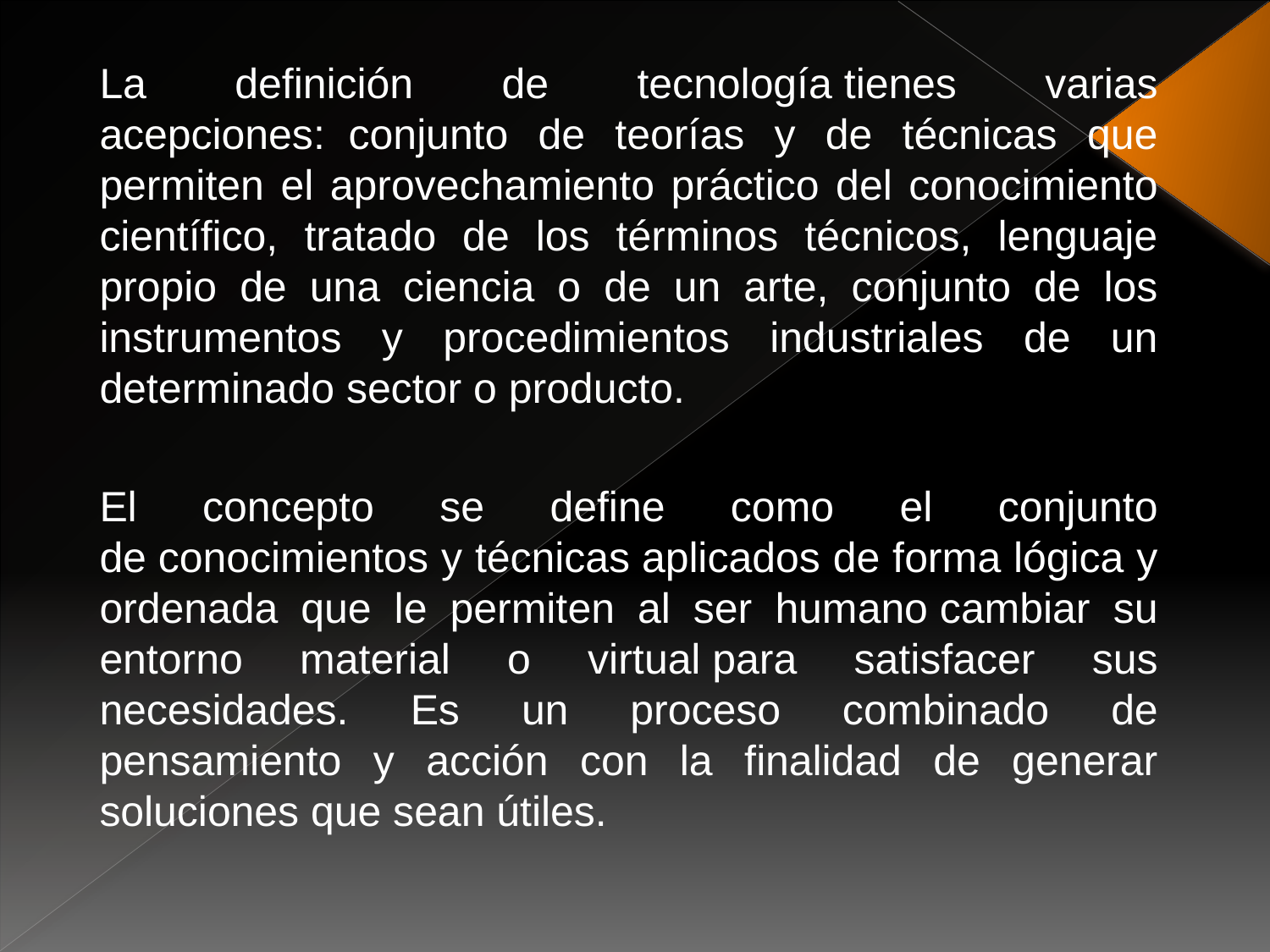

La definición de tecnología tienes varias acepciones:  conjunto de teorías y de técnicas que permiten el aprovechamiento práctico del conocimiento científico, tratado de los términos técnicos, lenguaje propio de una ciencia o de un arte, conjunto de los instrumentos y procedimientos industriales de un determinado sector o producto.

El concepto se define como el conjunto de conocimientos y técnicas aplicados de forma lógica y ordenada que le permiten al ser humano cambiar su entorno material o virtual para satisfacer sus necesidades. Es un proceso combinado de pensamiento y acción con la finalidad de generar soluciones que sean útiles.